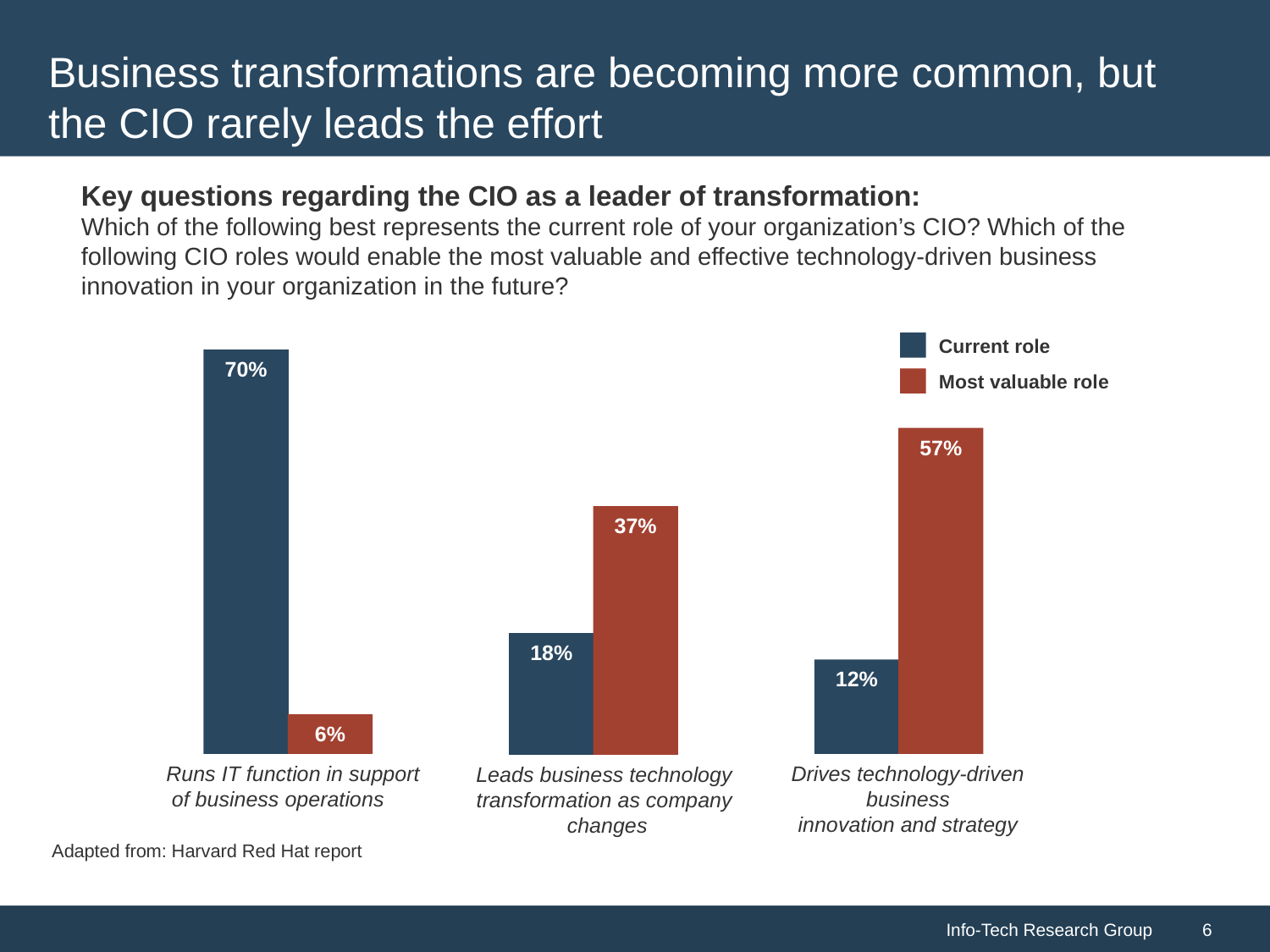

# Business transformations are becoming more common, but the CIO rarely leads the effort
Key questions regarding the CIO as a leader of transformation:
Which of the following best represents the current role of your organization’s CIO? Which of the following CIO roles would enable the most valuable and effective technology-driven business innovation in your organization in the future?
Current role

Most valuable role

70%
57%
37%
18%
12%
6%
Runs IT function in support
 of business operations
Drives technology-driven business
innovation and strategy
Leads business technology
transformation as company
 changes
Adapted from: Harvard Red Hat report